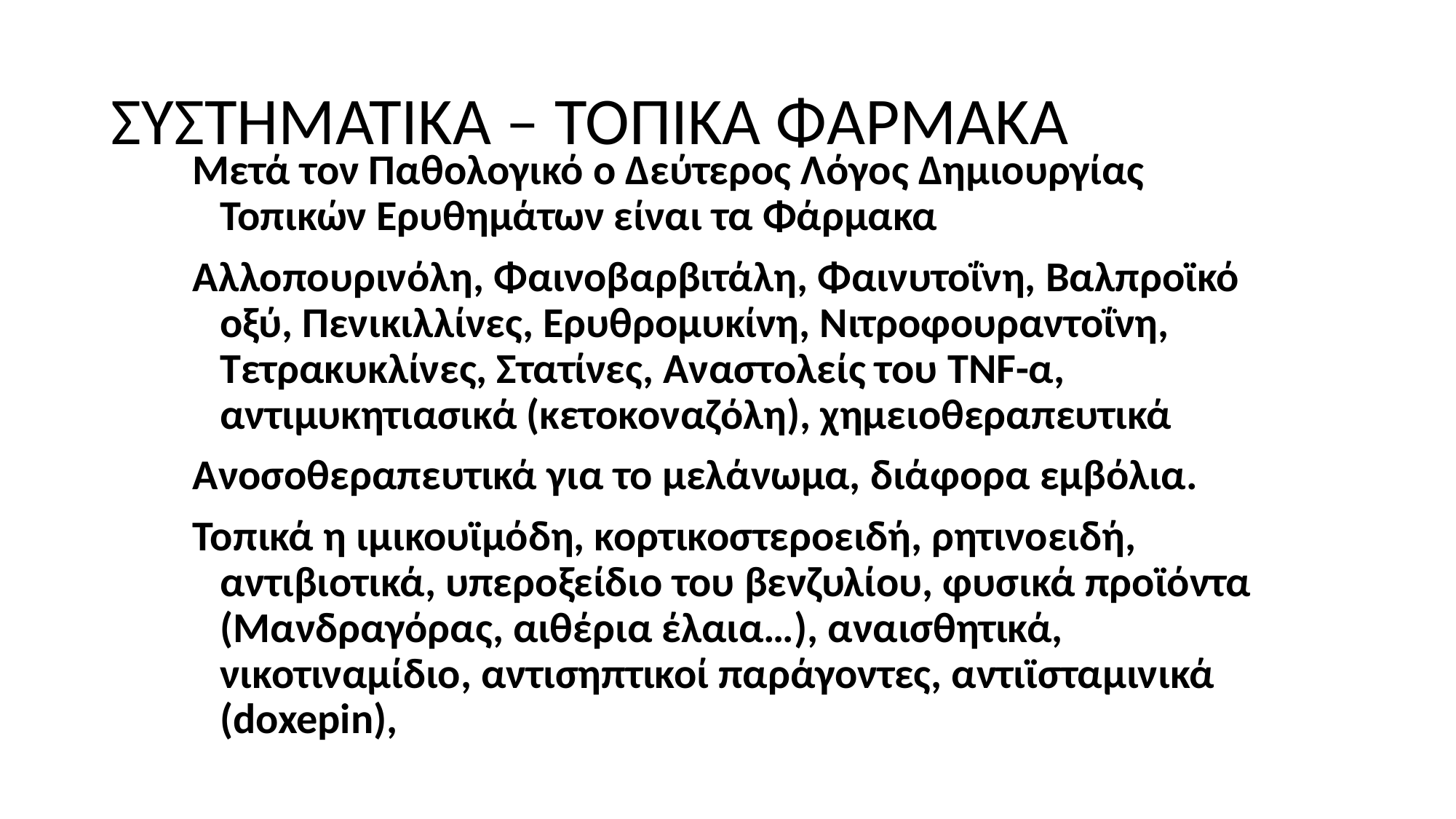

# ΣΥΣΤΗΜΑΤΙΚΑ – ΤΟΠΙΚΑ ΦΑΡΜΑΚΑ
Μετά τον Παθολογικό ο Δεύτερος Λόγος Δημιουργίας Τοπικών Ερυθημάτων είναι τα Φάρμακα
Αλλοπουρινόλη, Φαινοβαρβιτάλη, Φαινυτοΐνη, Βαλπροϊκό οξύ, Πενικιλλίνες, Ερυθρομυκίνη, Νιτροφουραντοΐνη, Τετρακυκλίνες, Στατίνες, Αναστολείς του TNF-α, αντιμυκητιασικά (κετοκοναζόλη), χημειοθεραπευτικά
Ανοσοθεραπευτικά για το μελάνωμα, διάφορα εμβόλια.
Τοπικά η ιμικουϊμόδη, κορτικοστεροειδή, ρητινοειδή, αντιβιοτικά, υπεροξείδιο του βενζυλίου, φυσικά προϊόντα (Μανδραγόρας, αιθέρια έλαια…), αναισθητικά, νικοτιναμίδιο, αντισηπτικοί παράγοντες, αντιϊσταμινικά (doxepin),